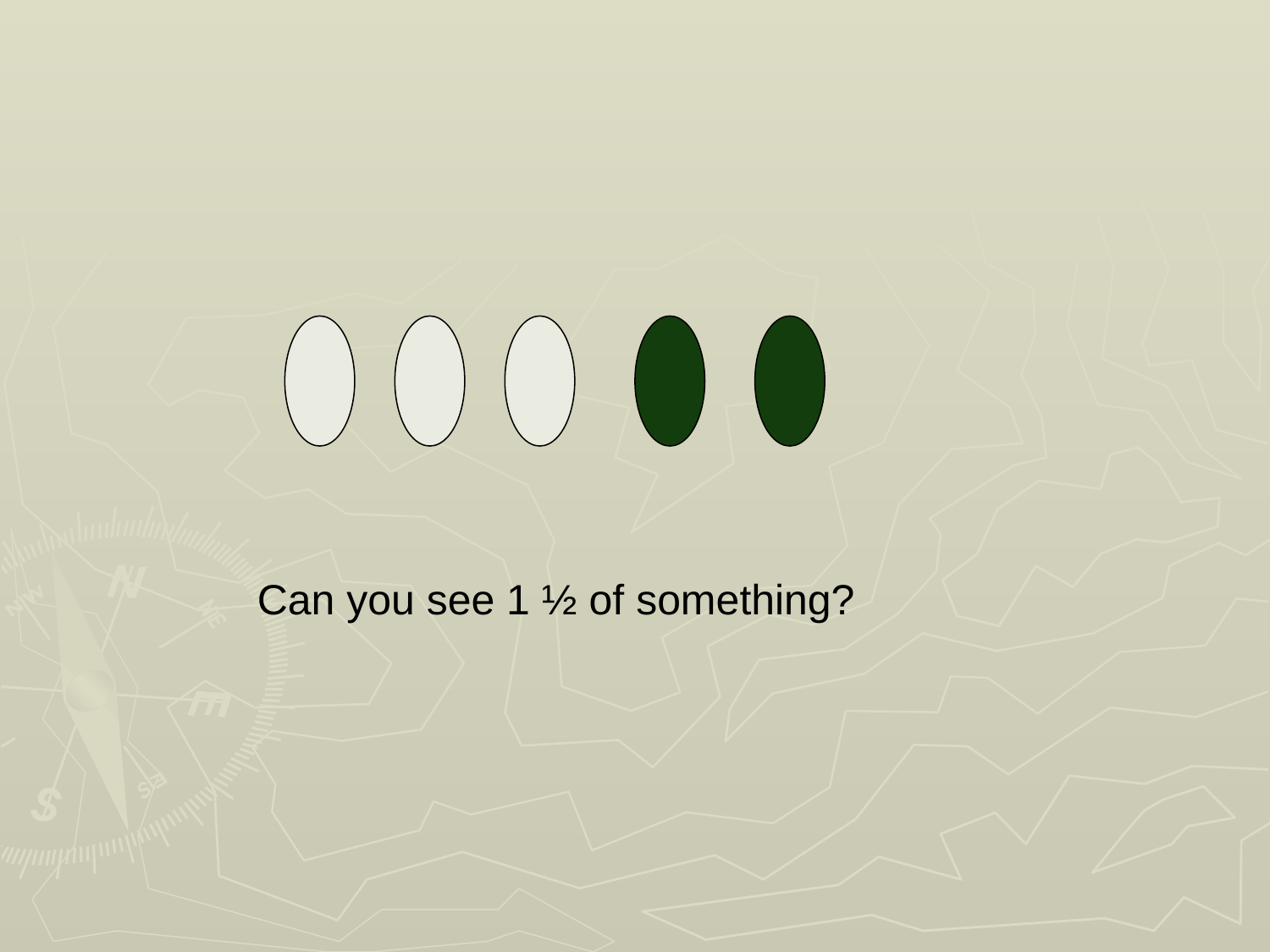

#

Can you see 1 ½ of something?